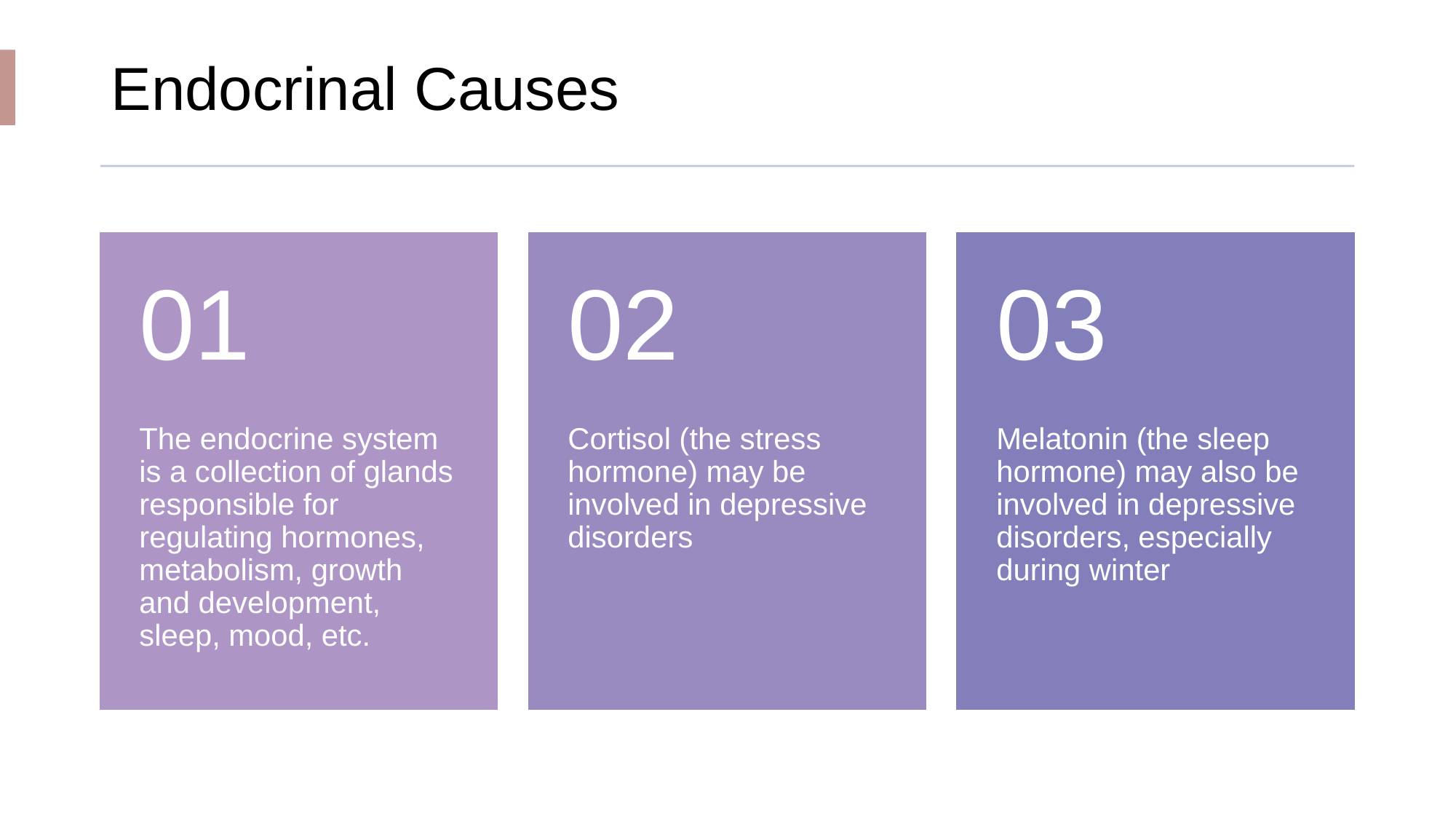

# Endocrinal Causes

The endocrine system is a collection of glands responsible for regulating hormones, metabolism, growth and development, sleep, mood, etc.
01
Cortisol (the stress hormone) may be involved in depressive disorders
02
Melatonin (the sleep hormone) may also be involved in depressive disorders, especially during winter
03